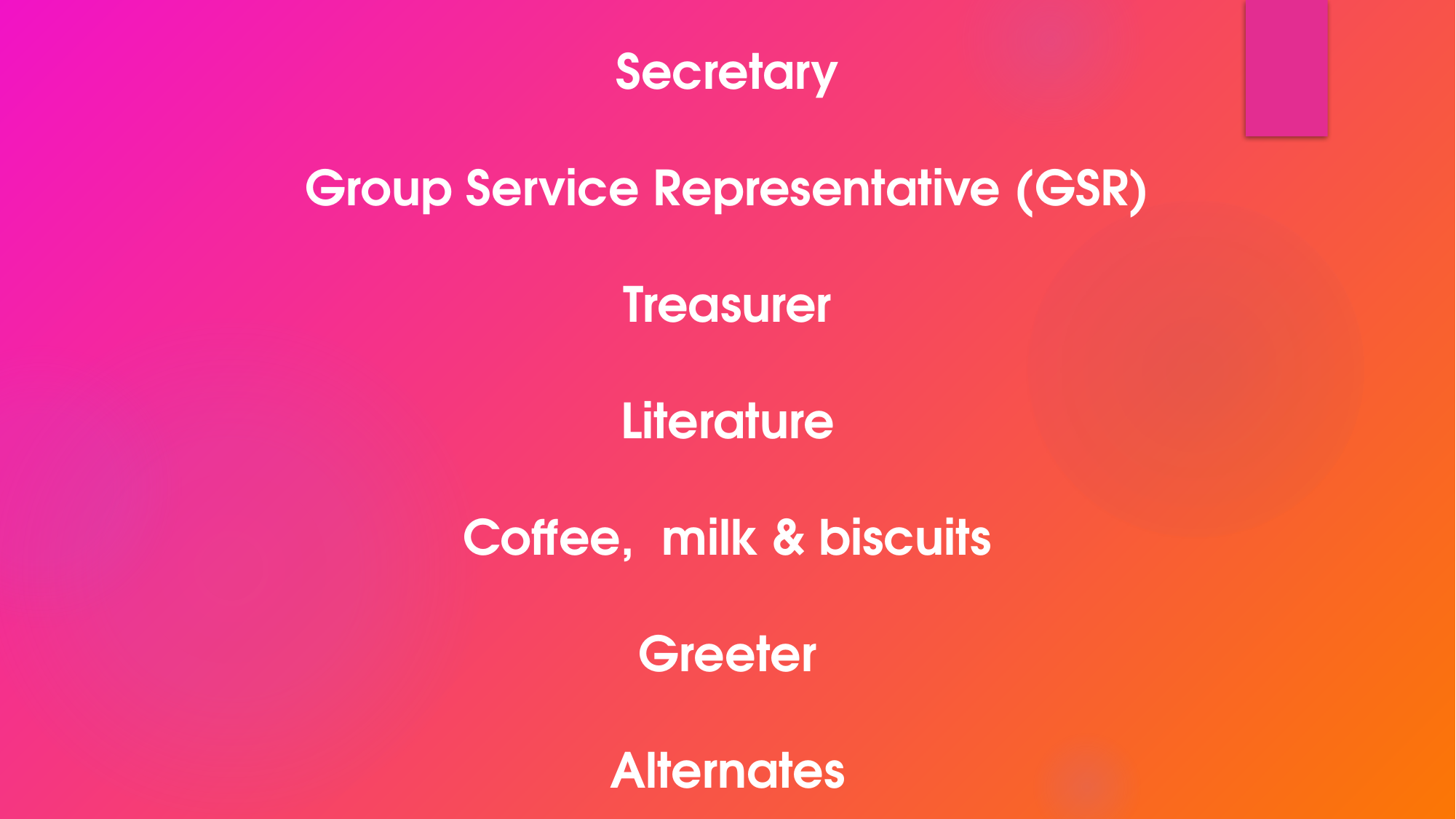

Secretary

Group Service Representative (GSR)

Treasurer

Literature

Coffee,  milk & biscuits

Greeter

Alternates